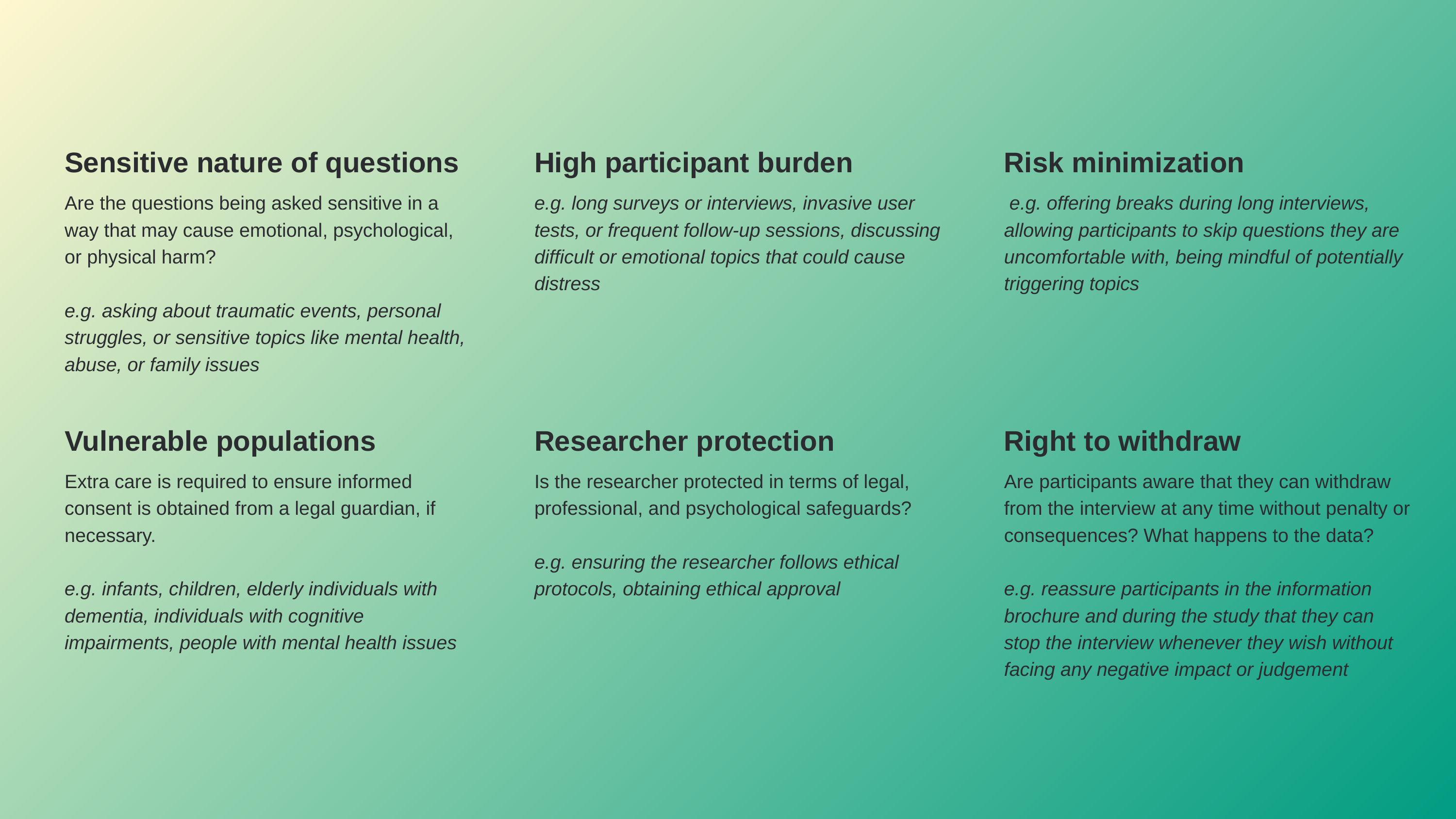

Sensitive nature of questions
Are the questions being asked sensitive in a way that may cause emotional, psychological, or physical harm?

e.g. asking about traumatic events, personal struggles, or sensitive topics like mental health, abuse, or family issues
High participant burden
e.g. long surveys or interviews, invasive user tests, or frequent follow-up sessions, discussing difficult or emotional topics that could cause distress
Risk minimization
 e.g. offering breaks during long interviews, allowing participants to skip questions they are uncomfortable with, being mindful of potentially triggering topics
Researcher protection
Is the researcher protected in terms of legal, professional, and psychological safeguards?

e.g. ensuring the researcher follows ethical protocols, obtaining ethical approval
Vulnerable populations
Extra care is required to ensure informed consent is obtained from a legal guardian, if necessary.

e.g. infants, children, elderly individuals with dementia, individuals with cognitive impairments, people with mental health issues
Right to withdraw
Are participants aware that they can withdraw from the interview at any time without penalty or consequences? What happens to the data?

e.g. reassure participants in the information brochure and during the study that they can stop the interview whenever they wish without facing any negative impact or judgement